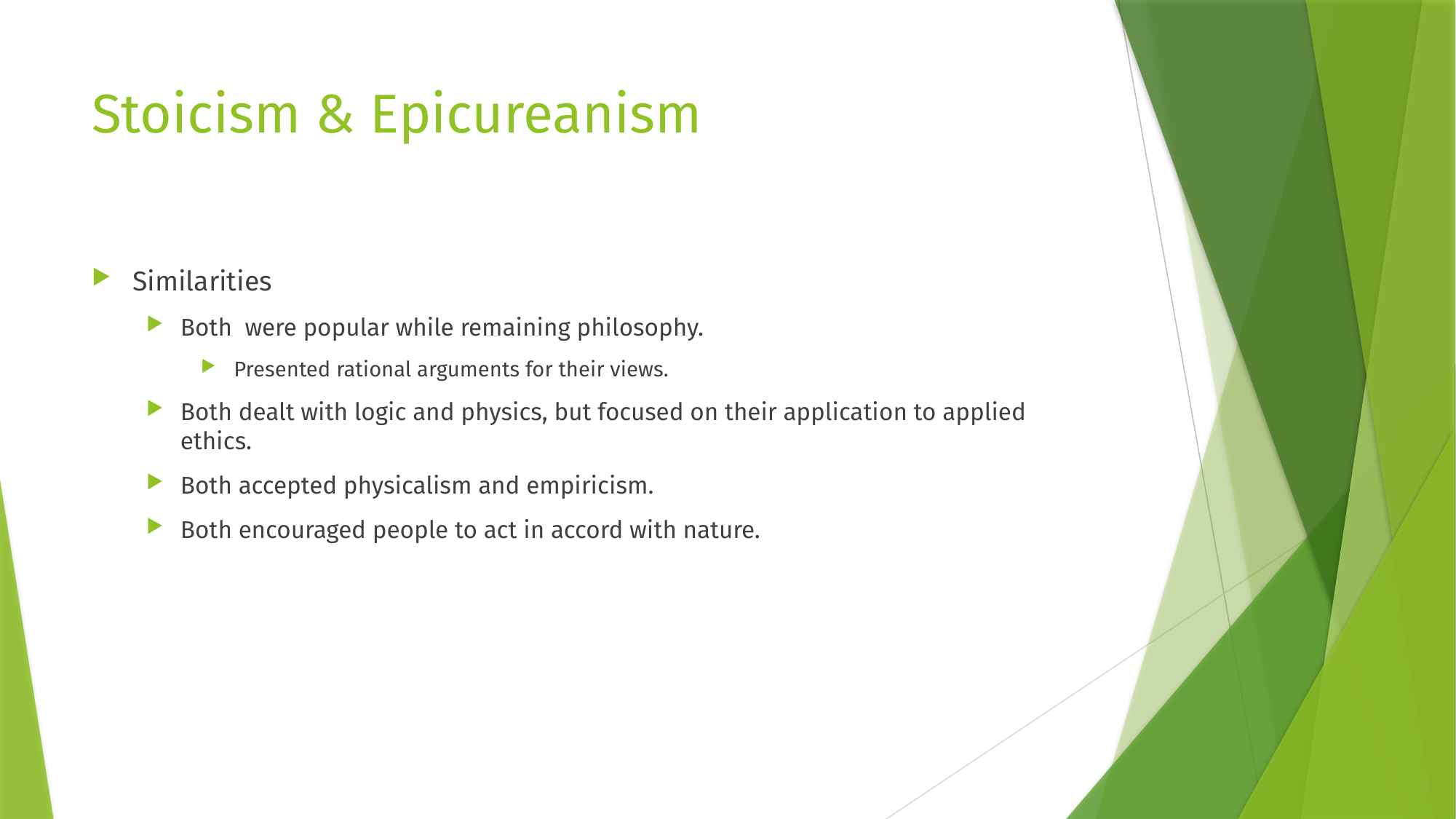

# Stoicism & Epicureanism
Similarities
Both  were popular while remaining philosophy.
 Presented rational arguments for their views.
Both dealt with logic and physics, but focused on their application to applied ethics.
Both accepted physicalism and empiricism.
Both encouraged people to act in accord with nature.